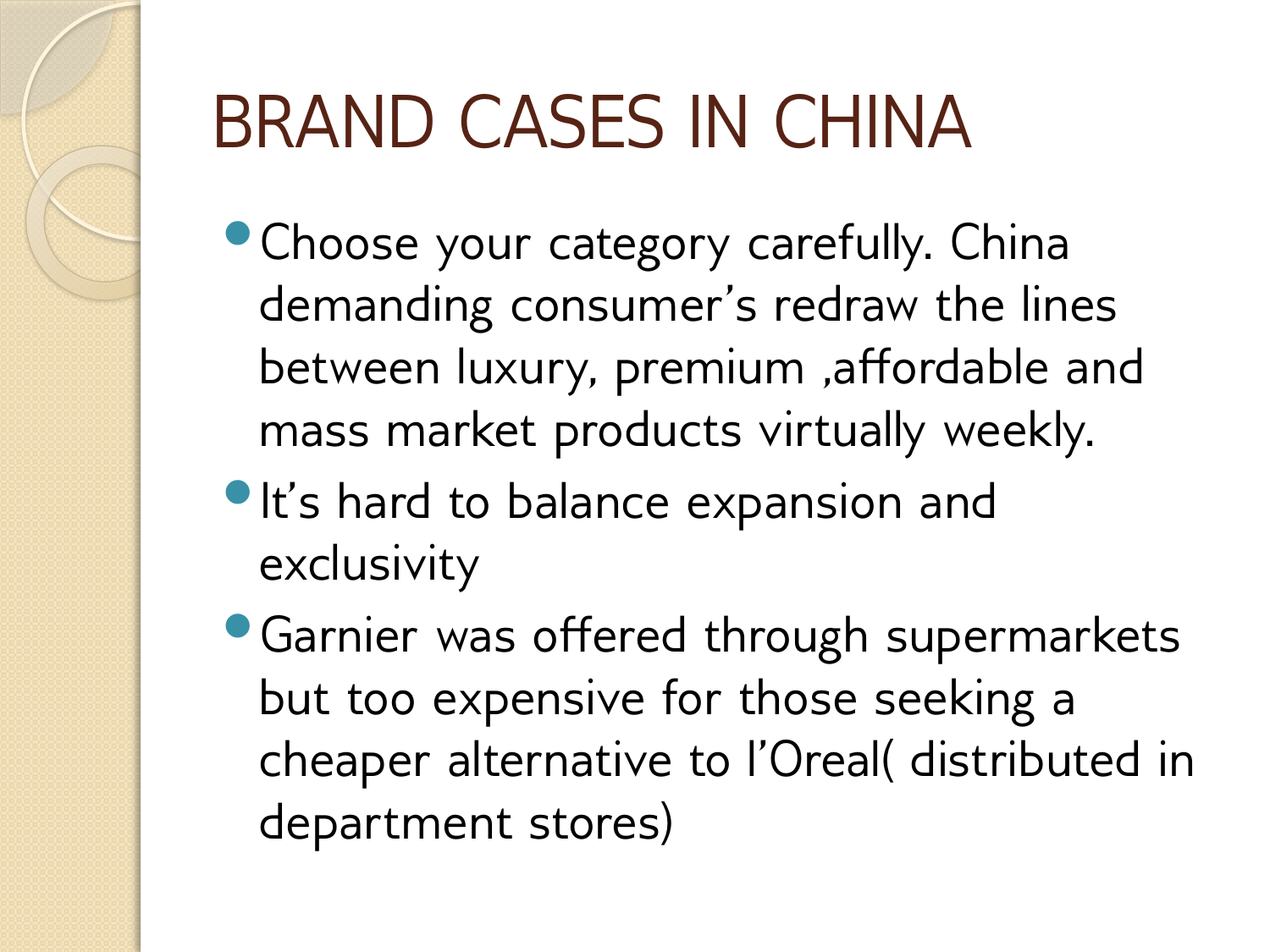

# BRAND CASES IN CHINA
Choose your category carefully. China demanding consumer’s redraw the lines between luxury, premium ,affordable and mass market products virtually weekly.
It’s hard to balance expansion and exclusivity
Garnier was offered through supermarkets but too expensive for those seeking a cheaper alternative to l’Oreal( distributed in department stores)